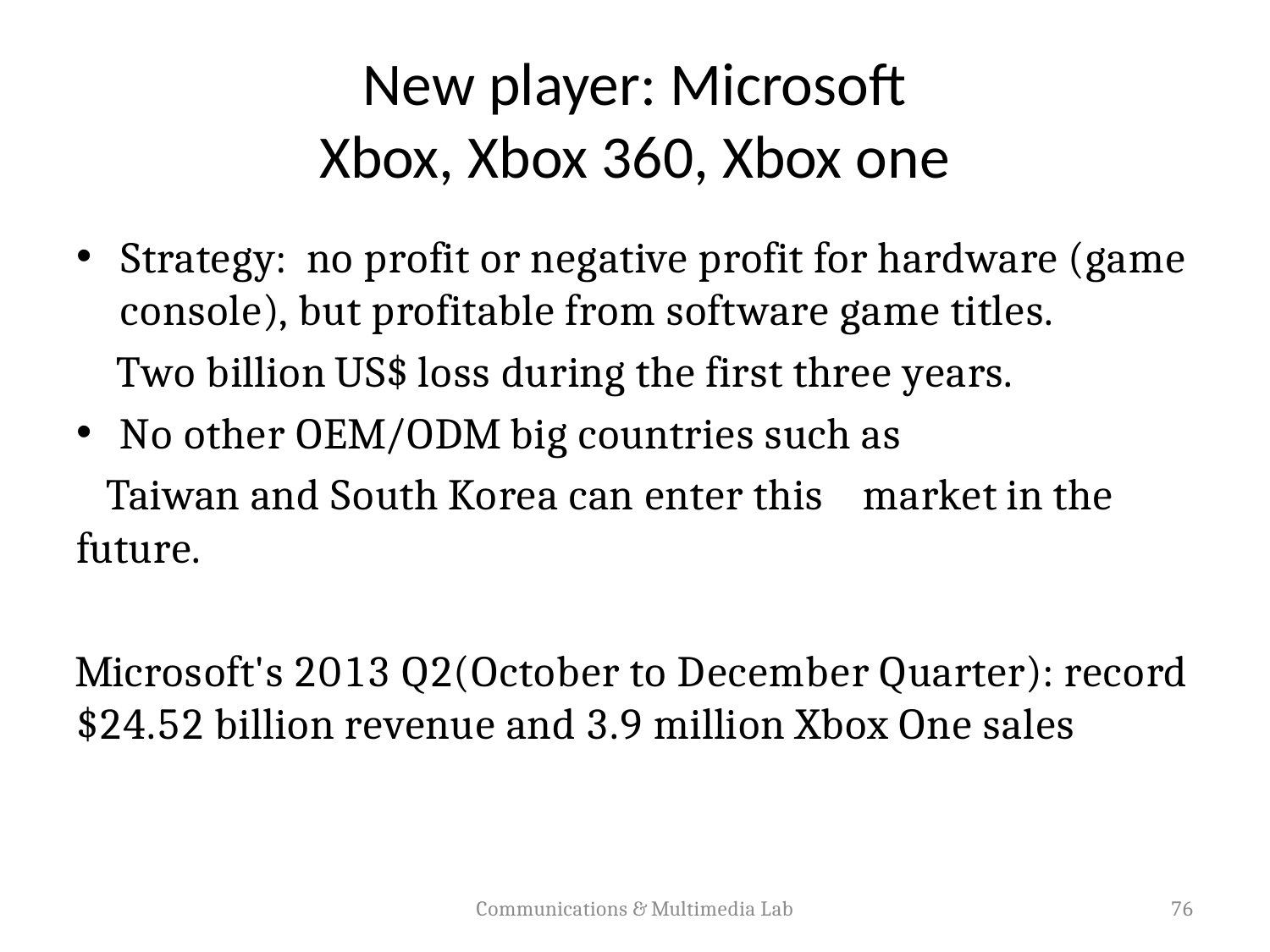

# New player: Microsoft Xbox, Xbox 360, Xbox one
Strategy:  no profit or negative profit for hardware (game console), but profitable from software game titles.
    Two billion US$ loss during the first three years.
No other OEM/ODM big countries such as
   Taiwan and South Korea can enter this    market in the future.

Microsoft's 2013 Q2(October to December Quarter): record $24.52 billion revenue and 3.9 million Xbox One sales

Communications & Multimedia Lab
76